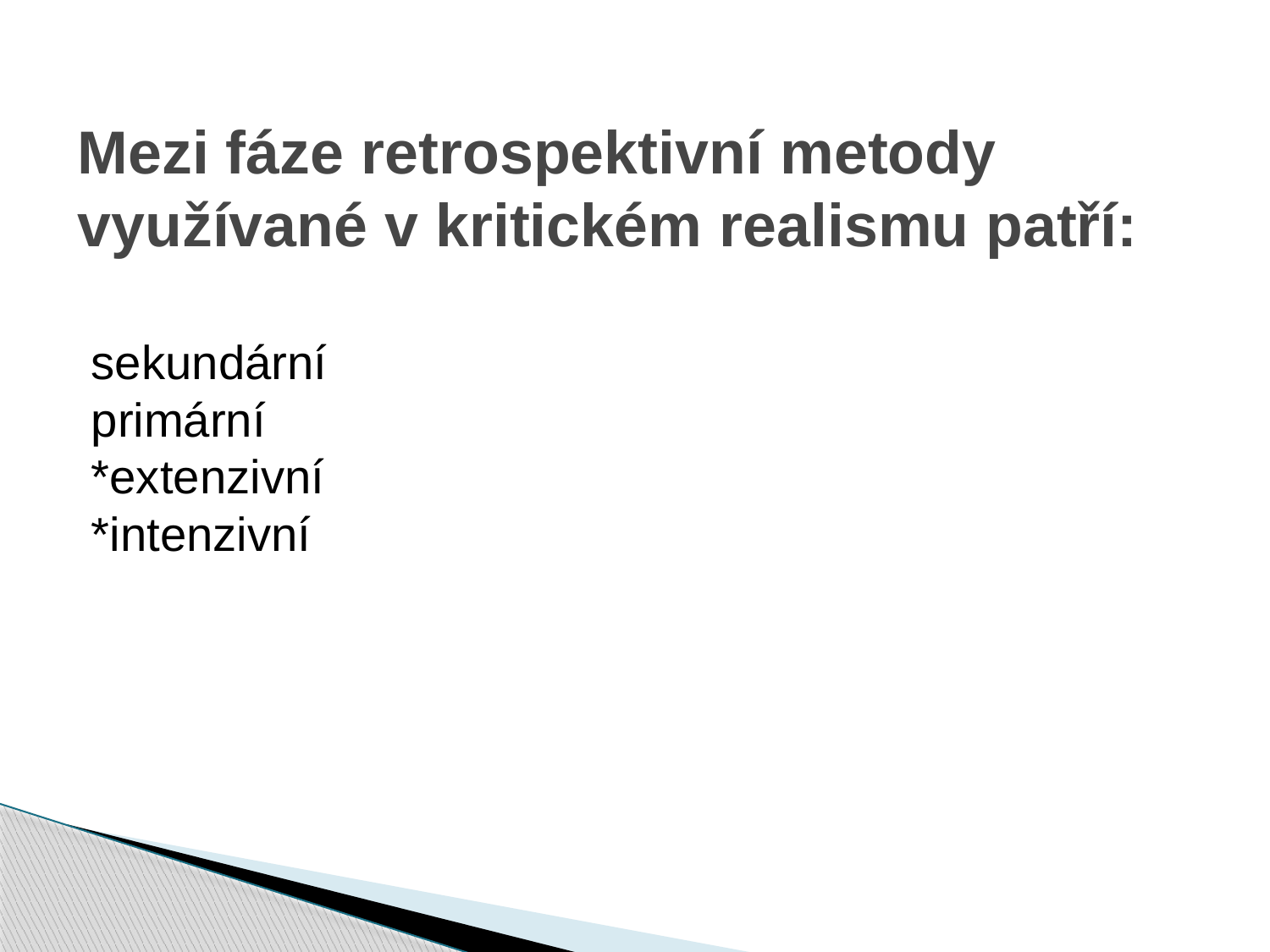

# Mezi fáze retrospektivní metody využívané v kritickém realismu patří:
sekundární 
primární 
*extenzivní 
*intenzivní